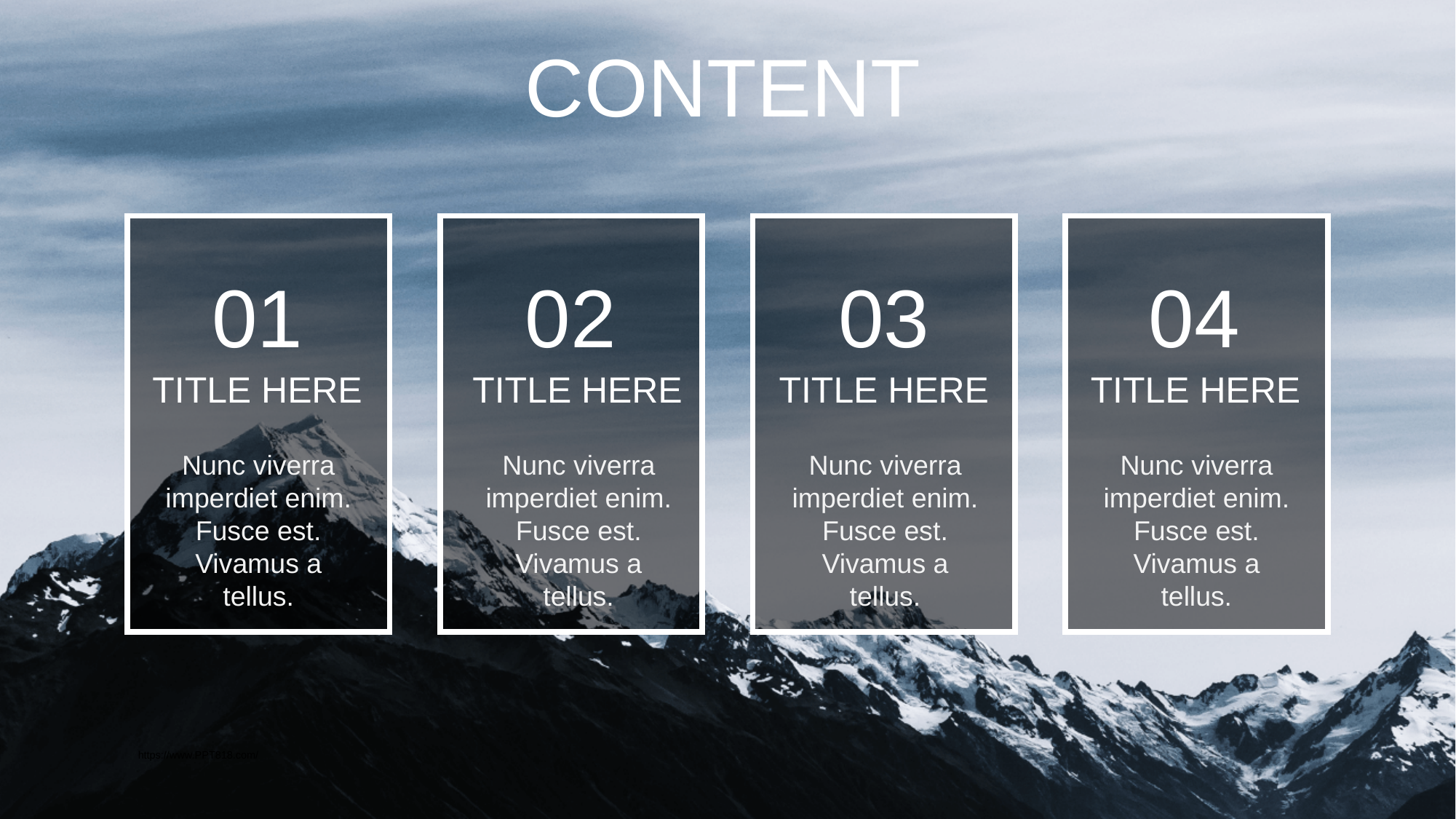

CONTENT

01
02
03
04
TITLE HERE
TITLE HERE
TITLE HERE
TITLE HERE

Nunc viverra imperdiet enim. Fusce est. Vivamus a tellus.

Nunc viverra imperdiet enim. Fusce est. Vivamus a tellus.

Nunc viverra imperdiet enim. Fusce est. Vivamus a tellus.

Nunc viverra imperdiet enim. Fusce est. Vivamus a tellus.

https://www.PPT818.com/